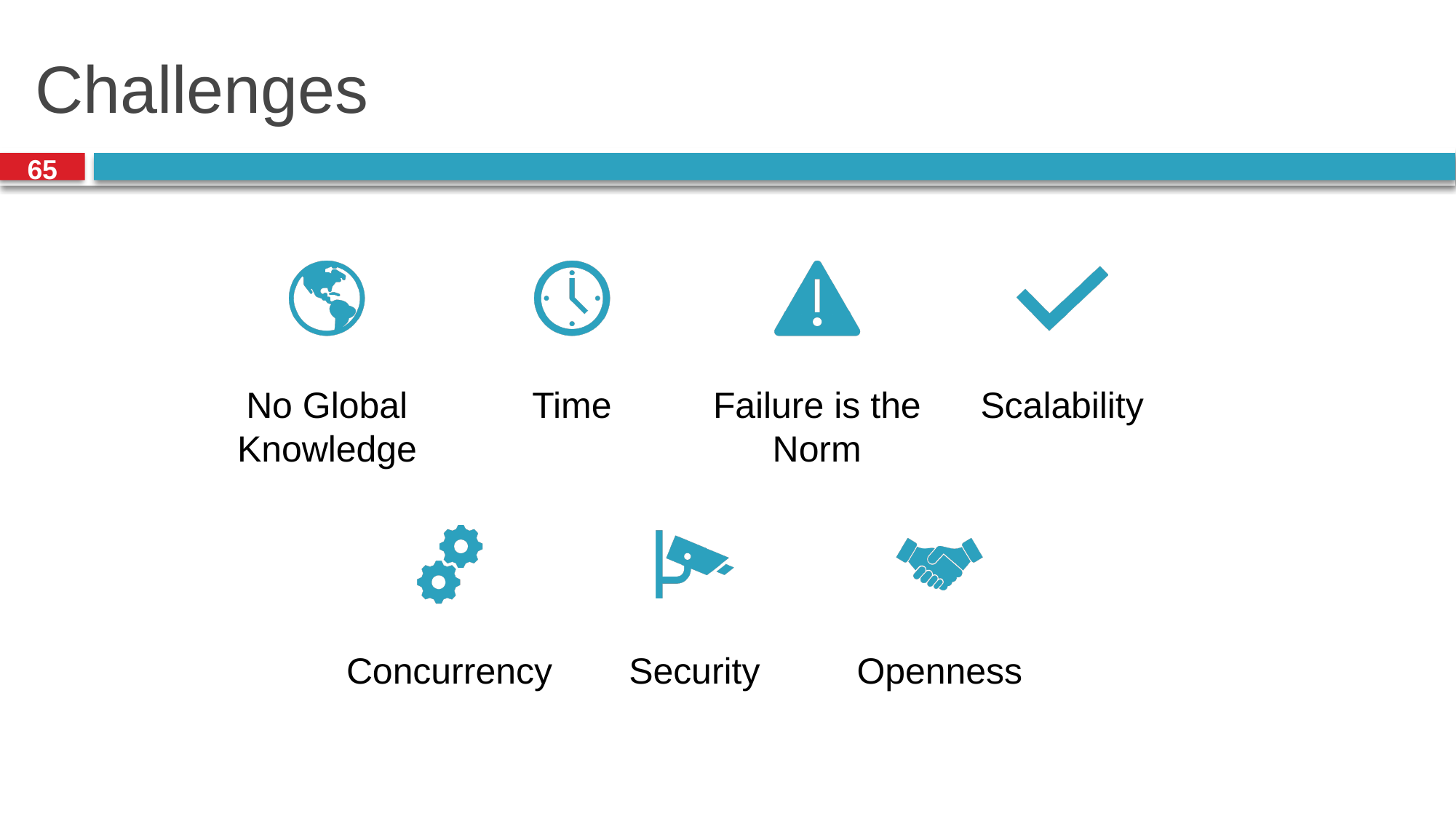

# Challenges
65
No Global Knowledge
Time
Failure is the Norm
Scalability
Concurrency
Security
Openness